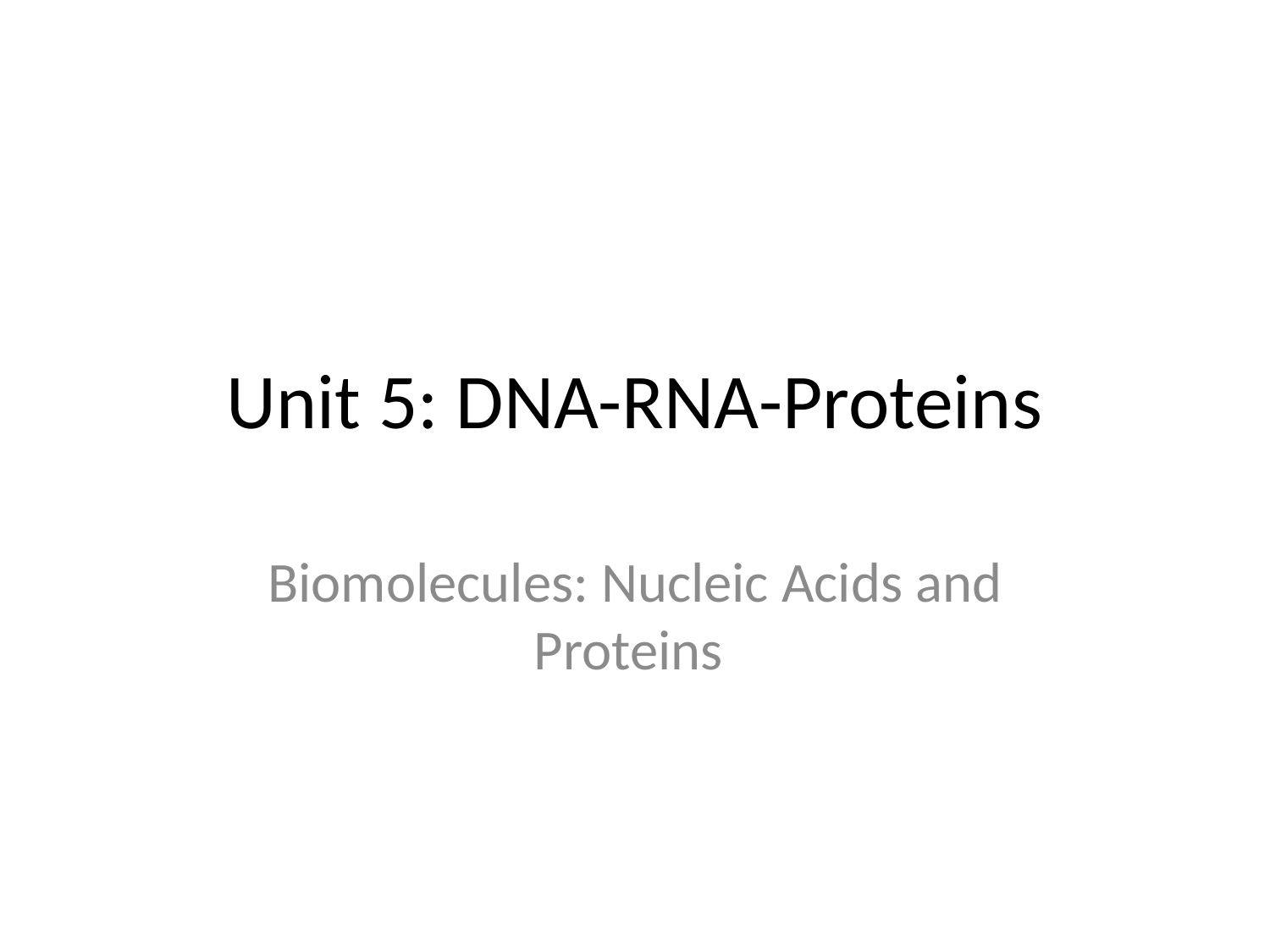

# Unit 5: DNA-RNA-Proteins
Biomolecules: Nucleic Acids and Proteins